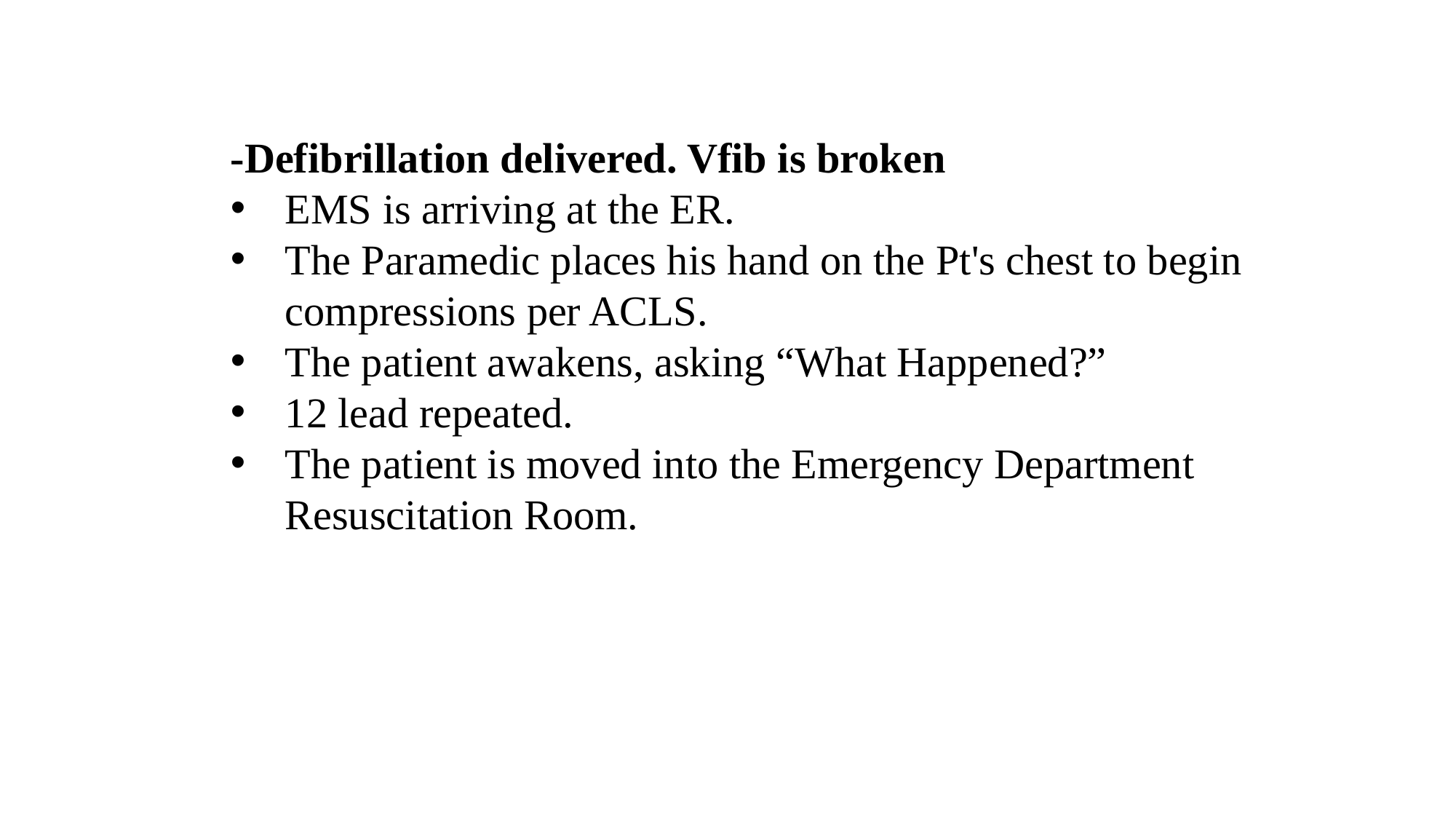

-Defibrillation delivered. Vfib is broken
EMS is arriving at the ER.
The Paramedic places his hand on the Pt's chest to begin compressions per ACLS.
The patient awakens, asking “What Happened?”
12 lead repeated.
The patient is moved into the Emergency Department Resuscitation Room.